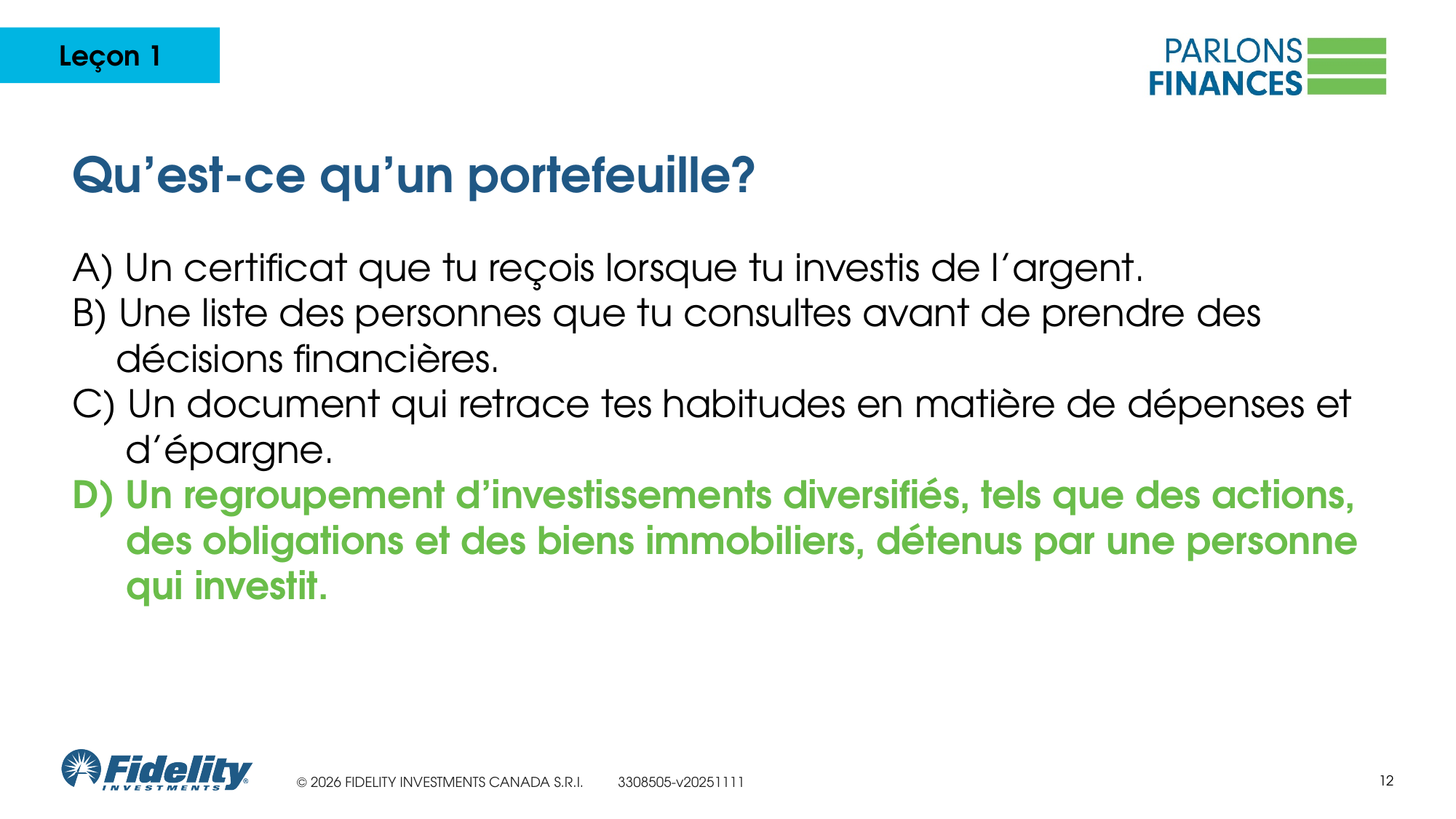

# Qu’est-ce qu’un portefeuille?
A) Un certificat que tu reçois lorsque tu investis de l’argent.
B) Une liste des personnes que tu consultes avant de prendre des décisions financières.
C) Un document qui retrace tes habitudes en matière de dépenses et d’épargne.
D) Un regroupement d’investissements diversifiés, tels que des actions, des obligations et des biens immobiliers, détenus par une personne qui investit.

12